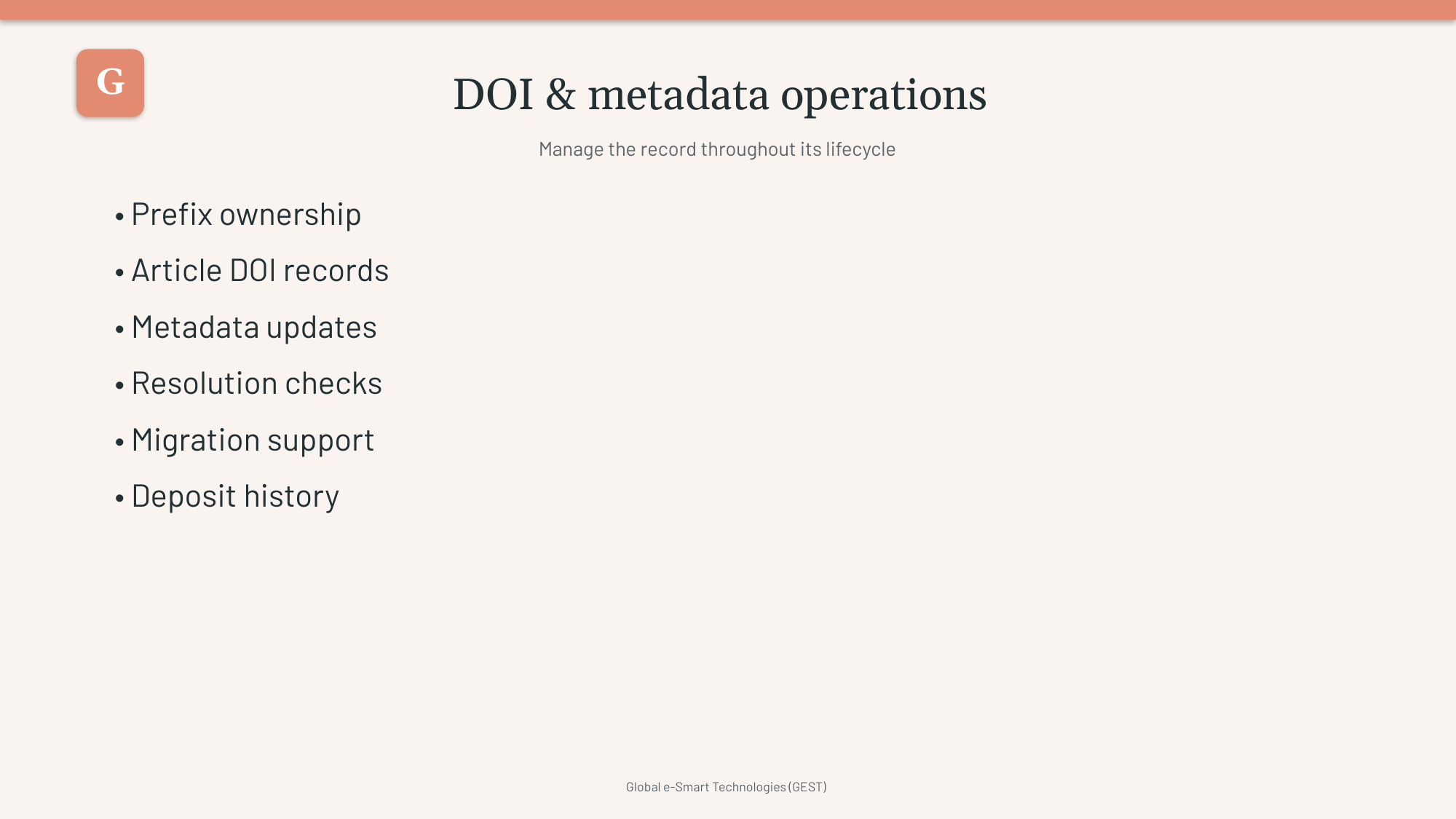

G
DOI & metadata operations
Manage the record throughout its lifecycle
• Prefix ownership
• Article DOI records
• Metadata updates
• Resolution checks
• Migration support
• Deposit history
Global e-Smart Technologies (GEST)